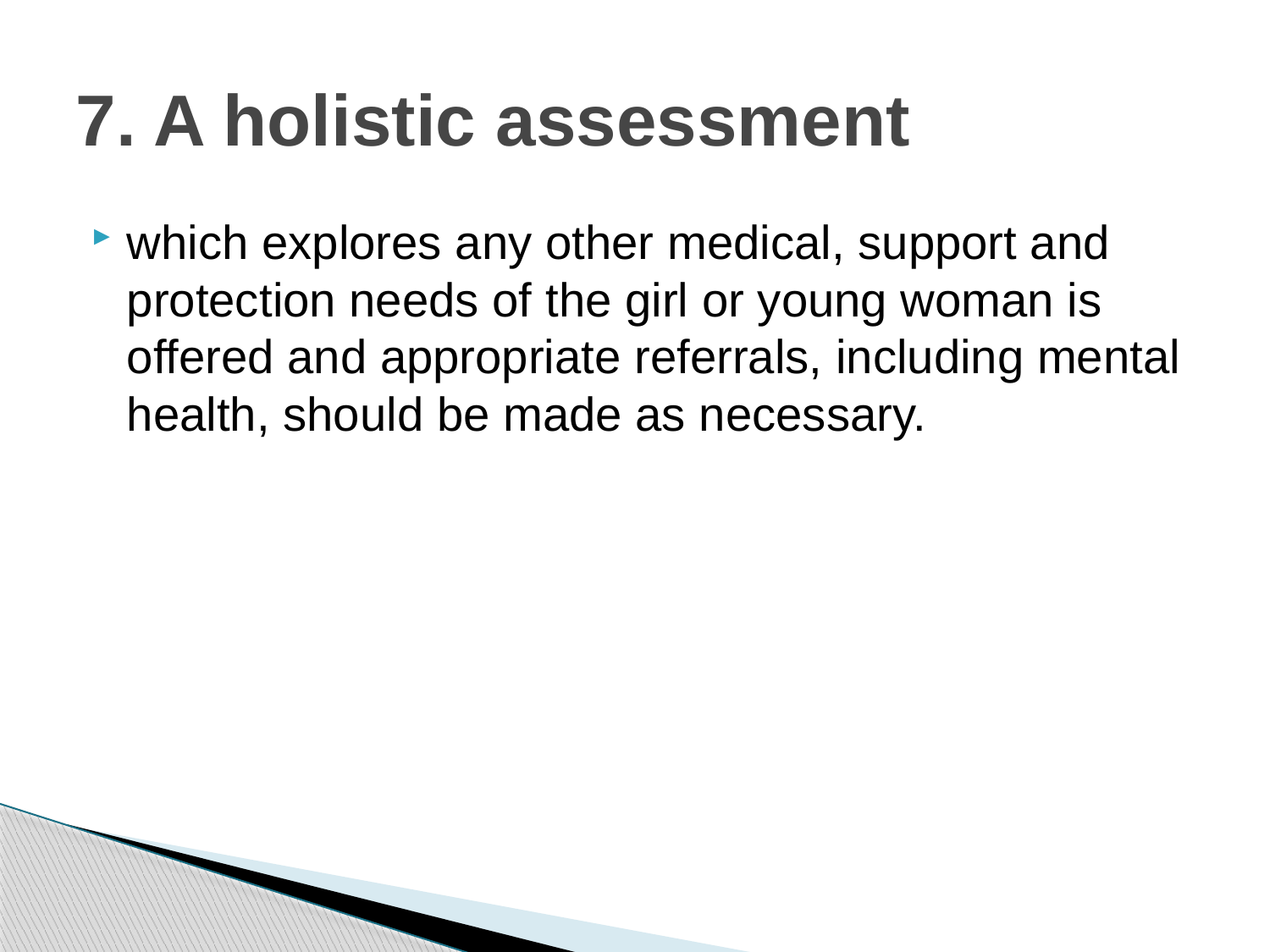

# 7. A holistic assessment
which explores any other medical, support and protection needs of the girl or young woman is offered and appropriate referrals, including mental health, should be made as necessary.